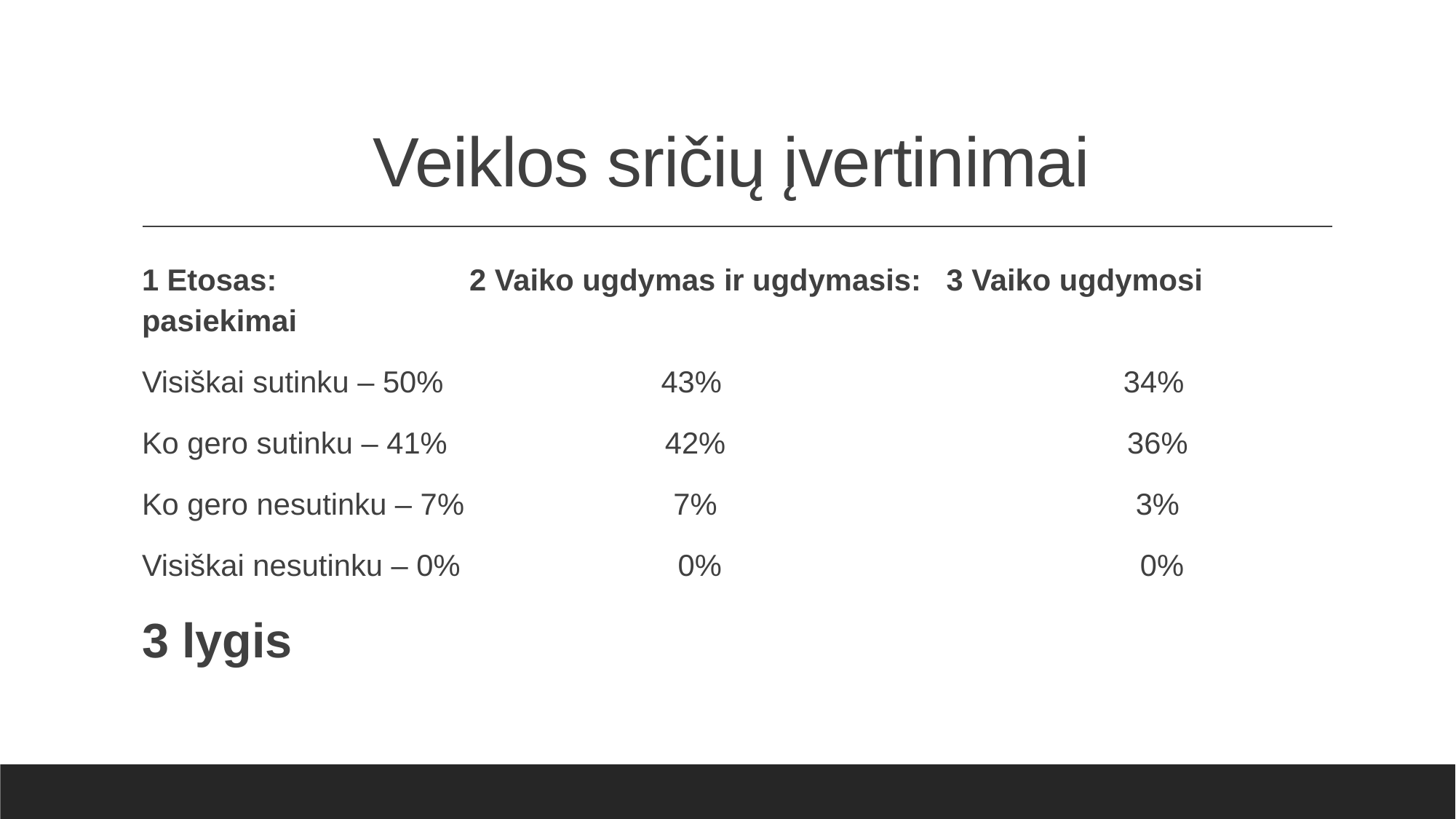

# Veiklos sričių įvertinimai
1 Etosas:                       2 Vaiko ugdymas ir ugdymasis:   3 Vaiko ugdymosi pasiekimai
Visiškai sutinku – 50%                          43%                                                34%
Ko gero sutinku – 41%                          42%                                                36%
Ko gero nesutinku – 7%                         7%                                                  3%
Visiškai nesutinku – 0%                          0%                                                  0%
3 lygis